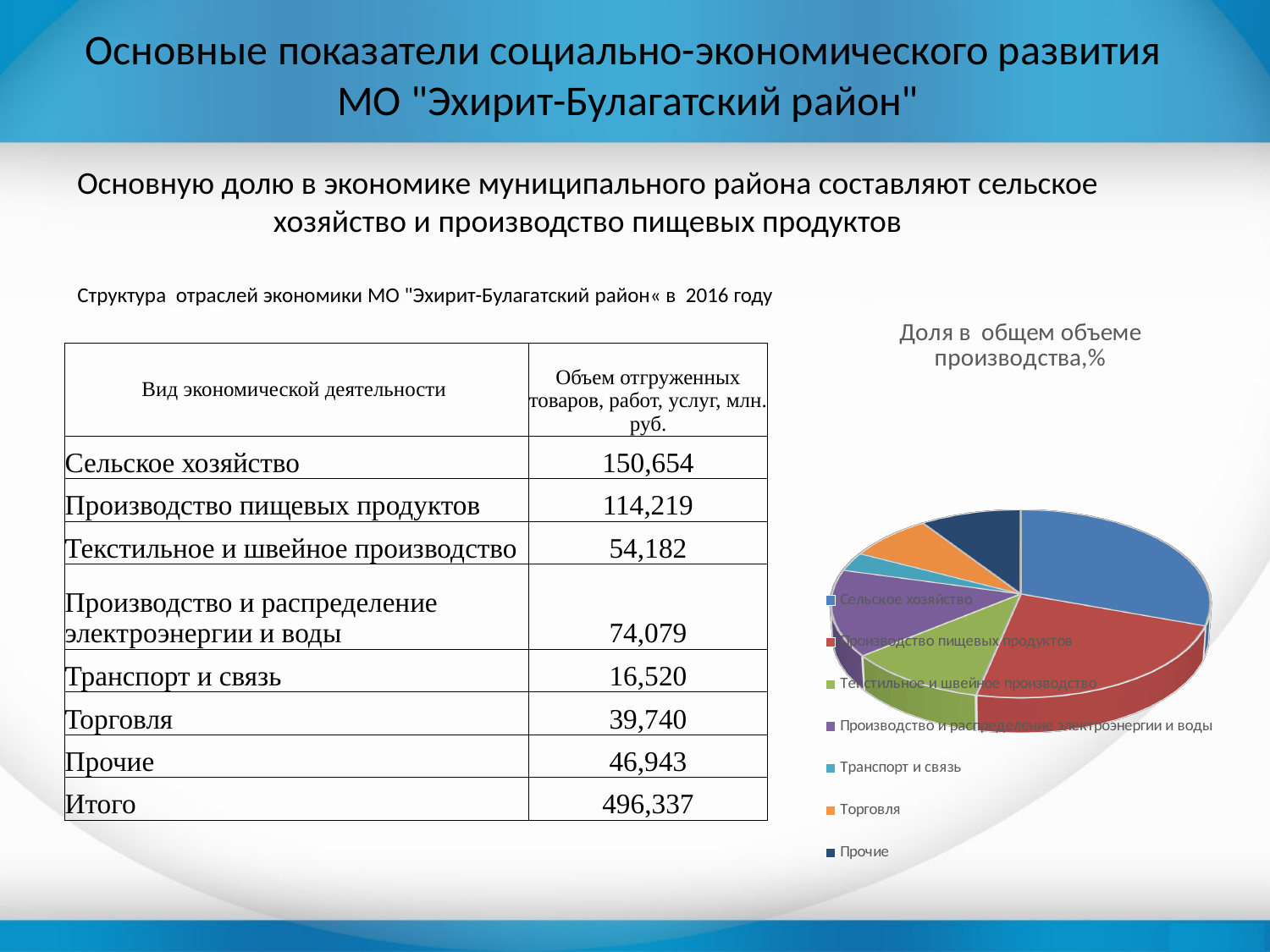

Основные показатели социально-экономического развития
МО "Эхирит-Булагатский район"
Основную долю в экономике муниципального района составляют сельское хозяйство и производство пищевых продуктов
Структура  отраслей экономики МО "Эхирит-Булагатский район« в  2016 году

[unsupported chart]

| Вид экономической деятельности | Объем отгруженных товаров, работ, услуг, млн. руб. |
| --- | --- |
| Сельское хозяйство | 150,654 |
| Производство пищевых продуктов | 114,219 |
| Текстильное и швейное производство | 54,182 |
| Производство и распределение электроэнергии и воды | 74,079 |
| Транспорт и связь | 16,520 |
| Торговля | 39,740 |
| Прочие | 46,943 |
| Итого | 496,337 |